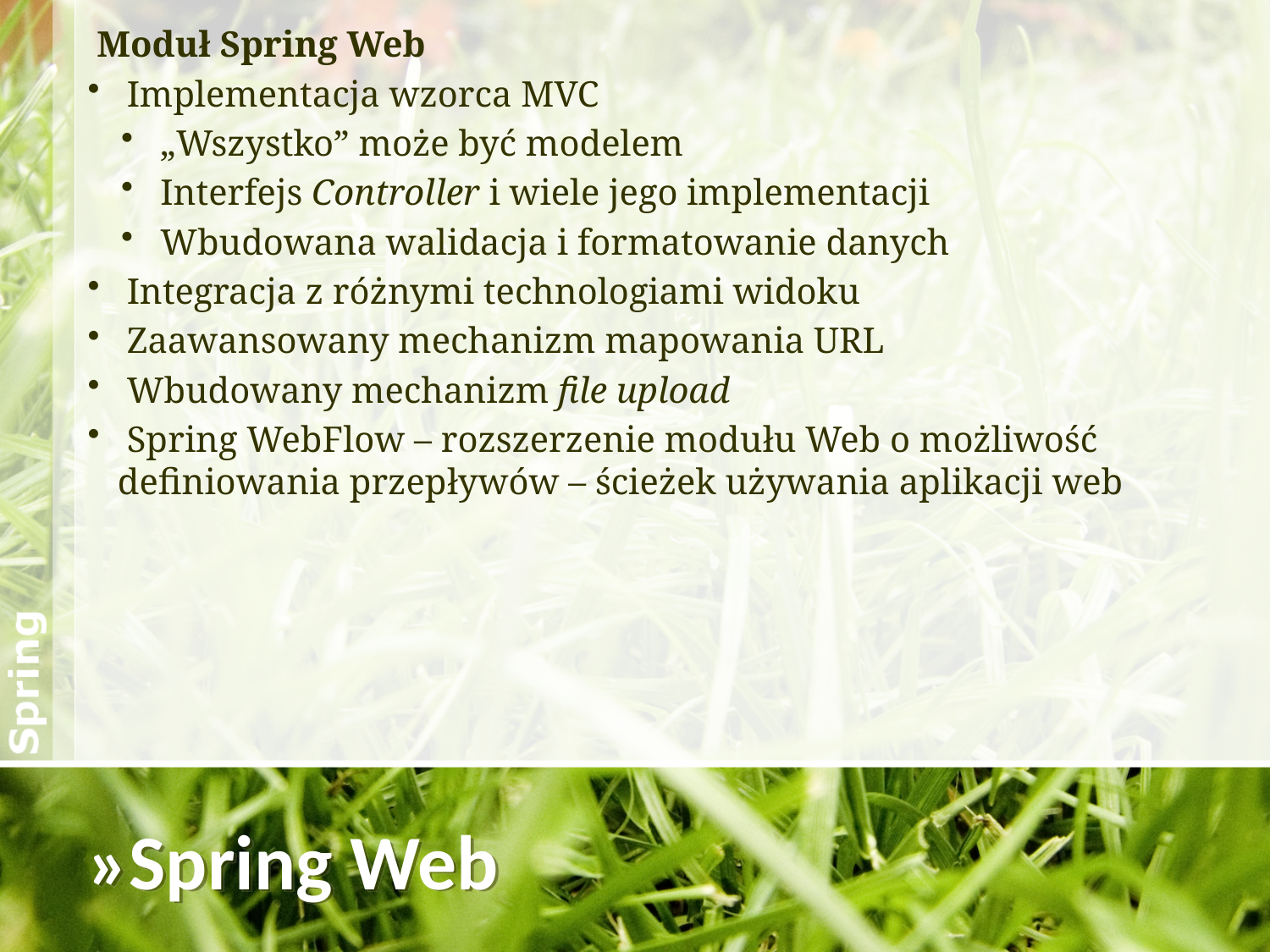

Moduł Spring Web
 Implementacja wzorca MVC
 „Wszystko” może być modelem
 Interfejs Controller i wiele jego implementacji
 Wbudowana walidacja i formatowanie danych
 Integracja z różnymi technologiami widoku
 Zaawansowany mechanizm mapowania URL
 Wbudowany mechanizm file upload
 Spring WebFlow – rozszerzenie modułu Web o możliwość definiowania przepływów – ścieżek używania aplikacji web
»Spring Web